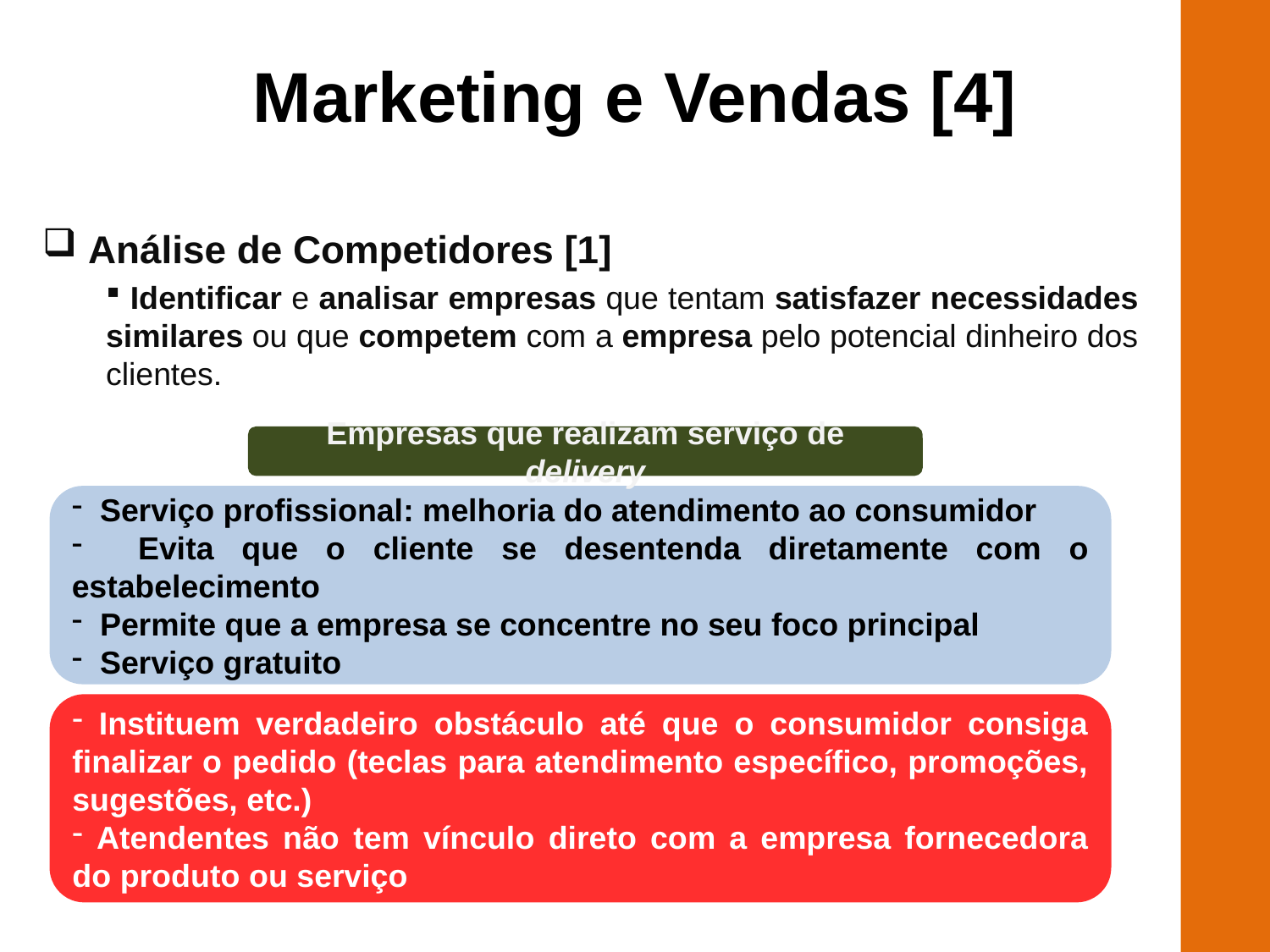

# Marketing e Vendas [4]
 Análise de Competidores [1]
 Identificar e analisar empresas que tentam satisfazer necessidades similares ou que competem com a empresa pelo potencial dinheiro dos clientes.

RILAY
Empresas que realizam serviço de delivery

  Serviço profissional: melhoria do atendimento ao consumidor
  Evita que o cliente se desentenda diretamente com o estabelecimento
  Permite que a empresa se concentre no seu foco principal
  Serviço gratuito
 Instituem verdadeiro obstáculo até que o consumidor consiga finalizar o pedido (teclas para atendimento específico, promoções, sugestões, etc.)
 Atendentes não tem vínculo direto com a empresa fornecedora do produto ou serviço